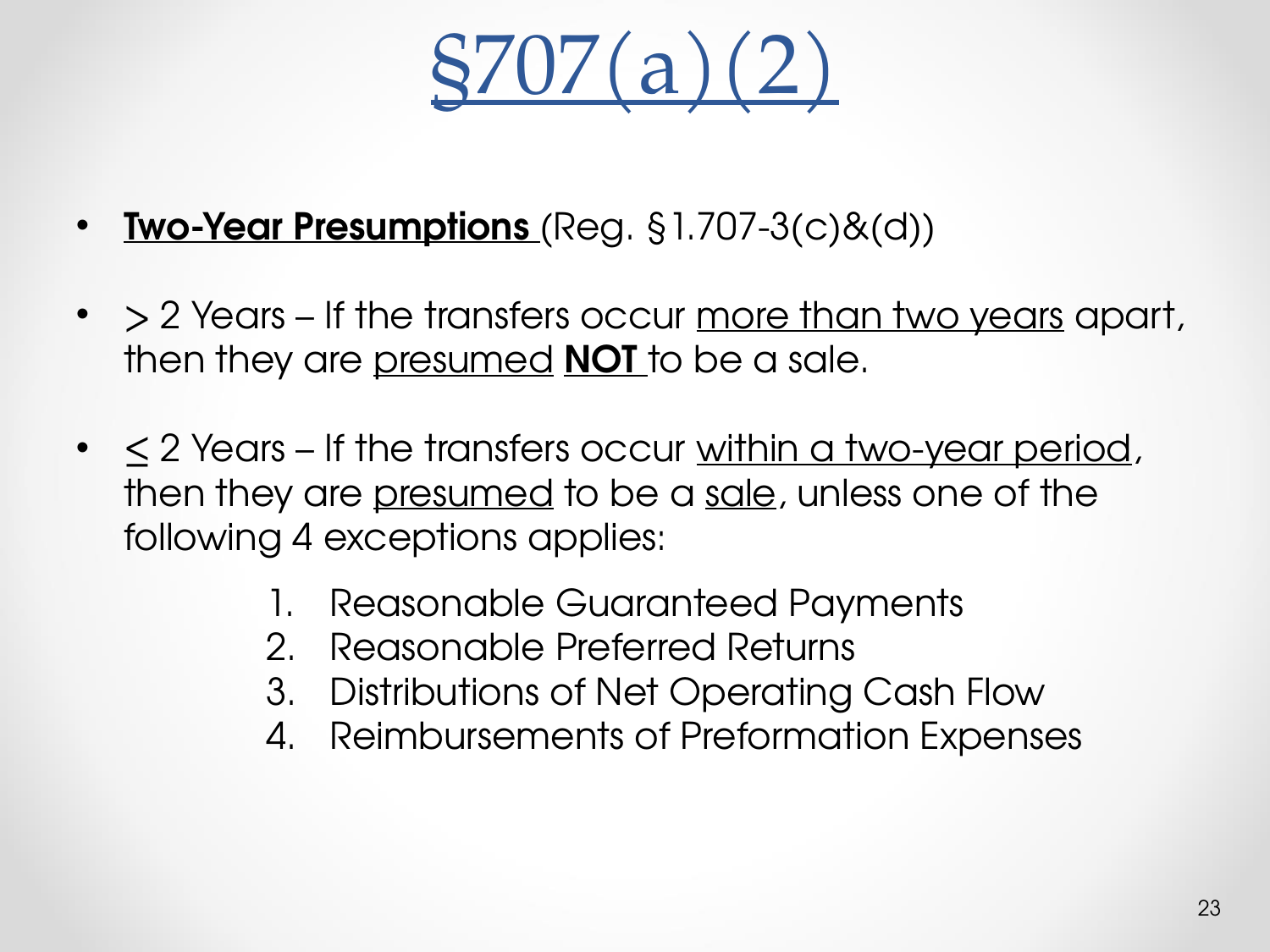

# §707(a)(2)
Two-Year Presumptions (Reg. §1.707-3(c)&(d))

> 2 Years – If the transfers occur more than two years apart, then they are presumed not to be a sale.

≤ 2 Years – If the transfers occur within a two-year period, then they are presumed to be a sale, unless one of the following 4 exceptions applies:
Reasonable Guaranteed Payments
Reasonable Preferred Returns
Distributions of Net Operating Cash Flow
Reimbursements of Preformation Expenses

23